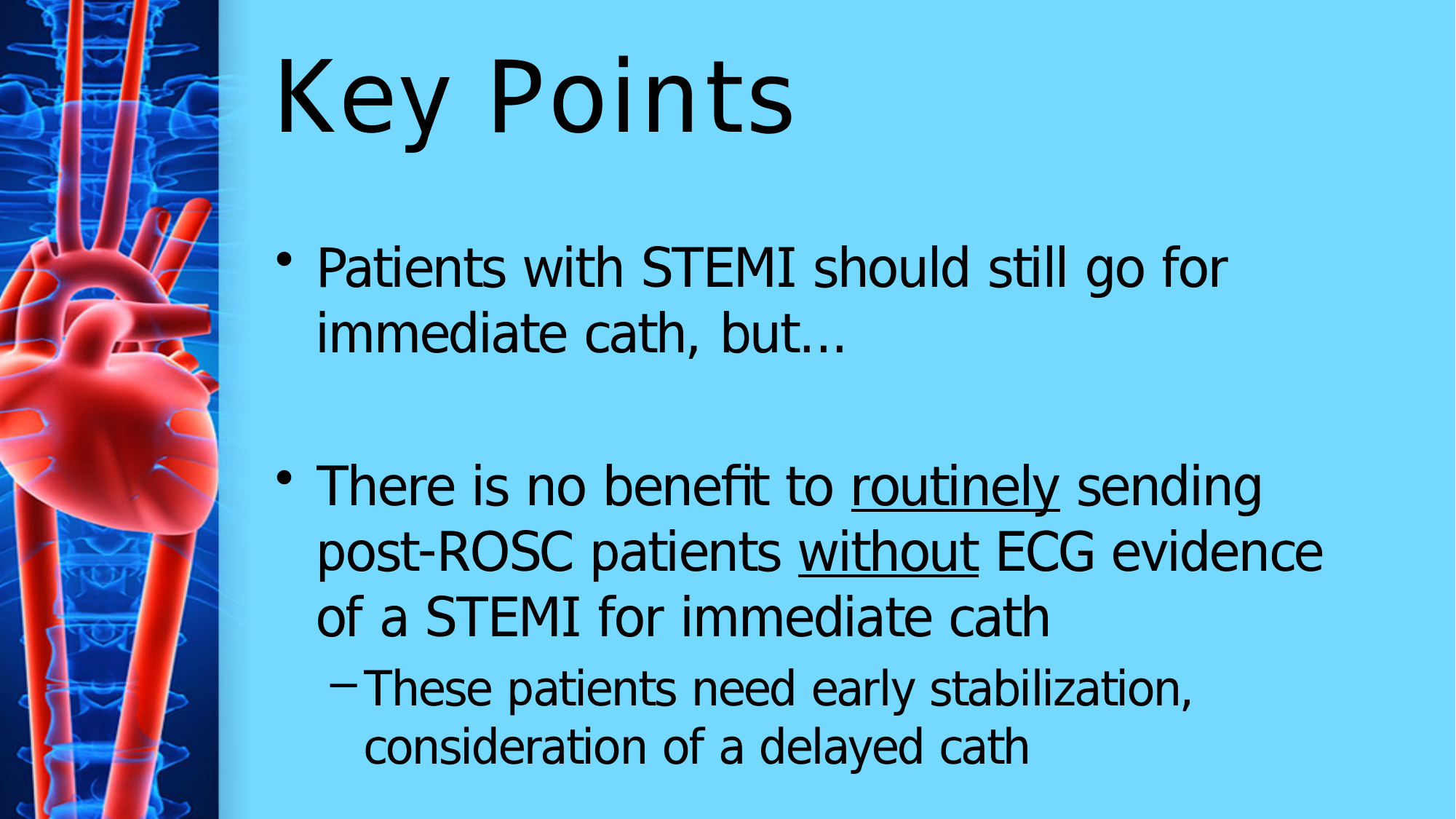

# Key Points
Patients with STEMI should still go for immediate cath, but...

There is no benefit to routinely sending post-ROSC patients without ECG evidence of a STEMI for immediate cath
These patients need early stabilization, consideration of a delayed cath